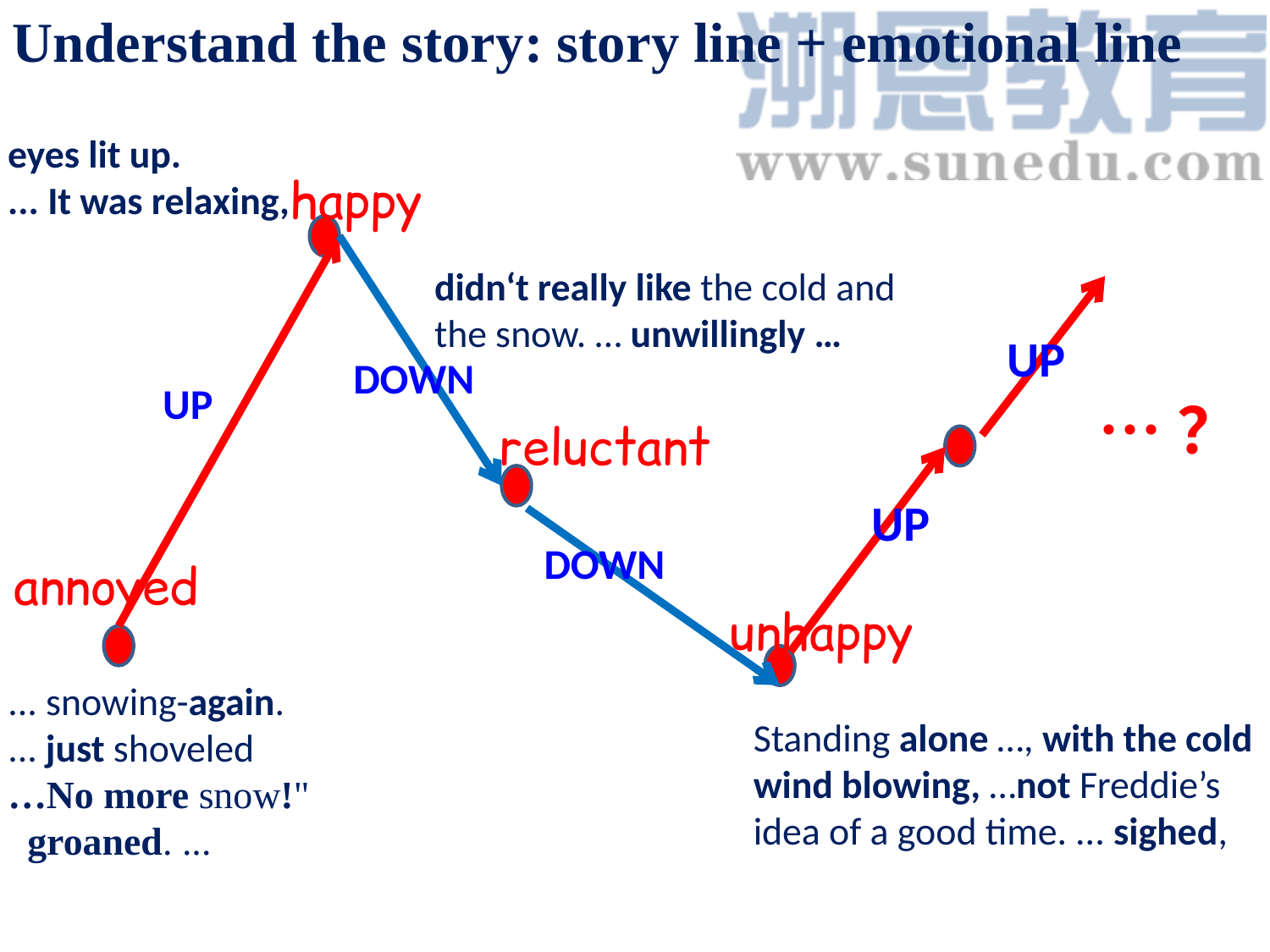

Understand the story: story line + emotional line
eyes lit up.
... It was relaxing,
happy

didn‘t really like the cold and the snow. … unwillingly …
UP
DOWN
 …？
UP
reluctant

UP
DOWN
annoyed
unhappy

... snowing-again.
... just shoveled
…No more snow!"
  groaned. ...
Standing alone …, with the cold wind blowing, …not Freddie’s idea of a good time. ... sighed,